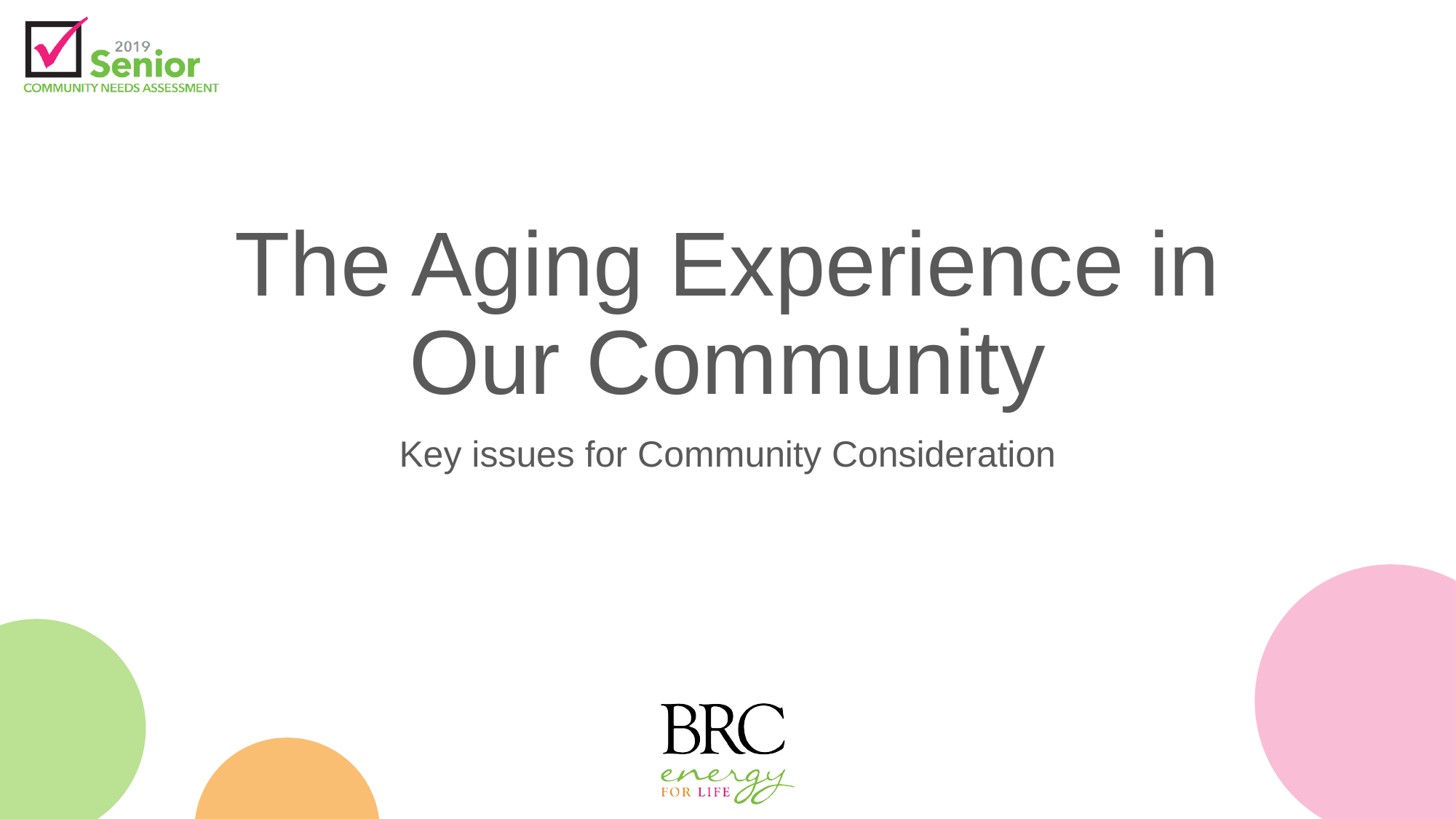

# The Aging Experience in Our Community
Key issues for Community Consideration